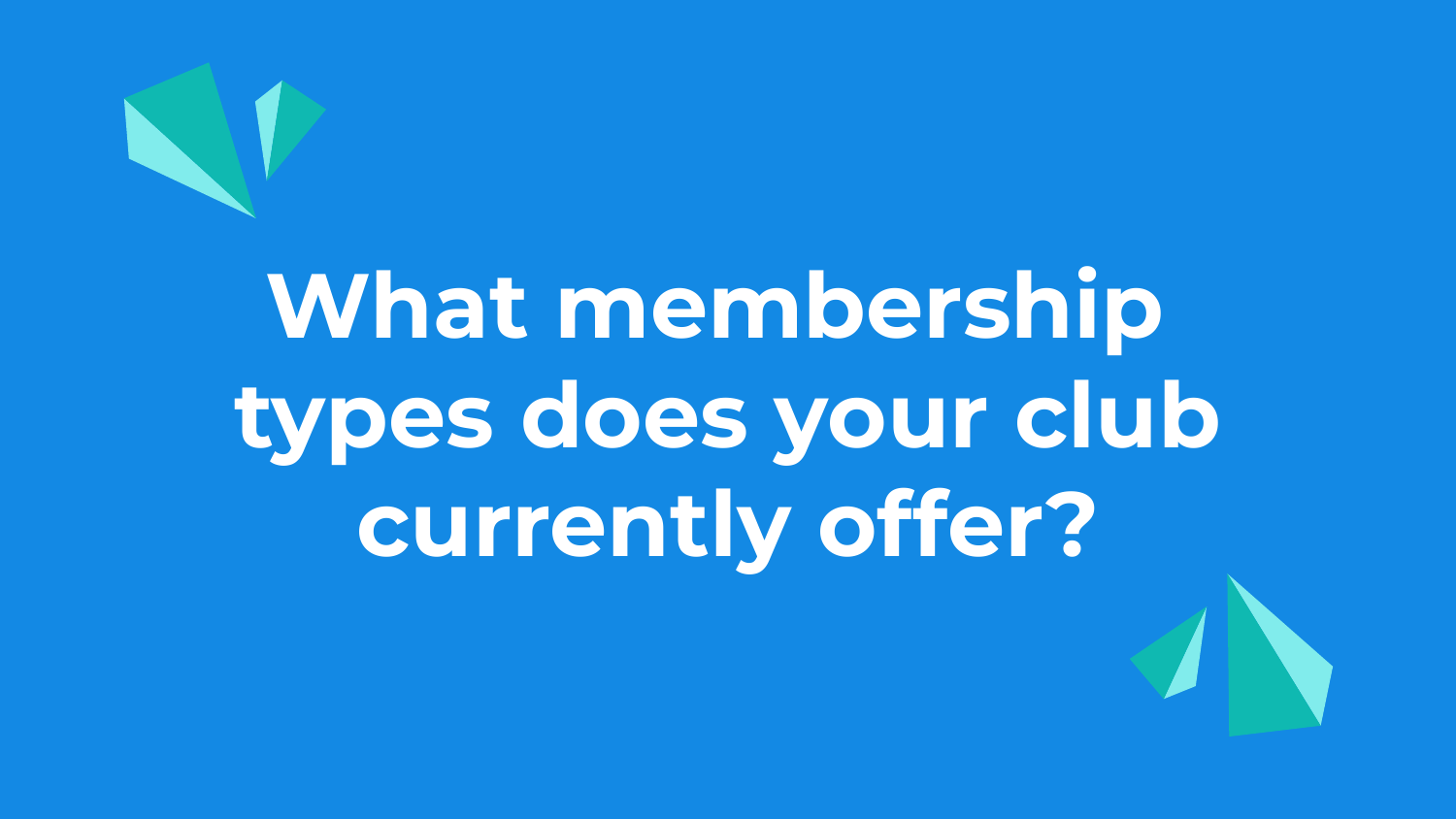

# What membership types does your club currently offer?